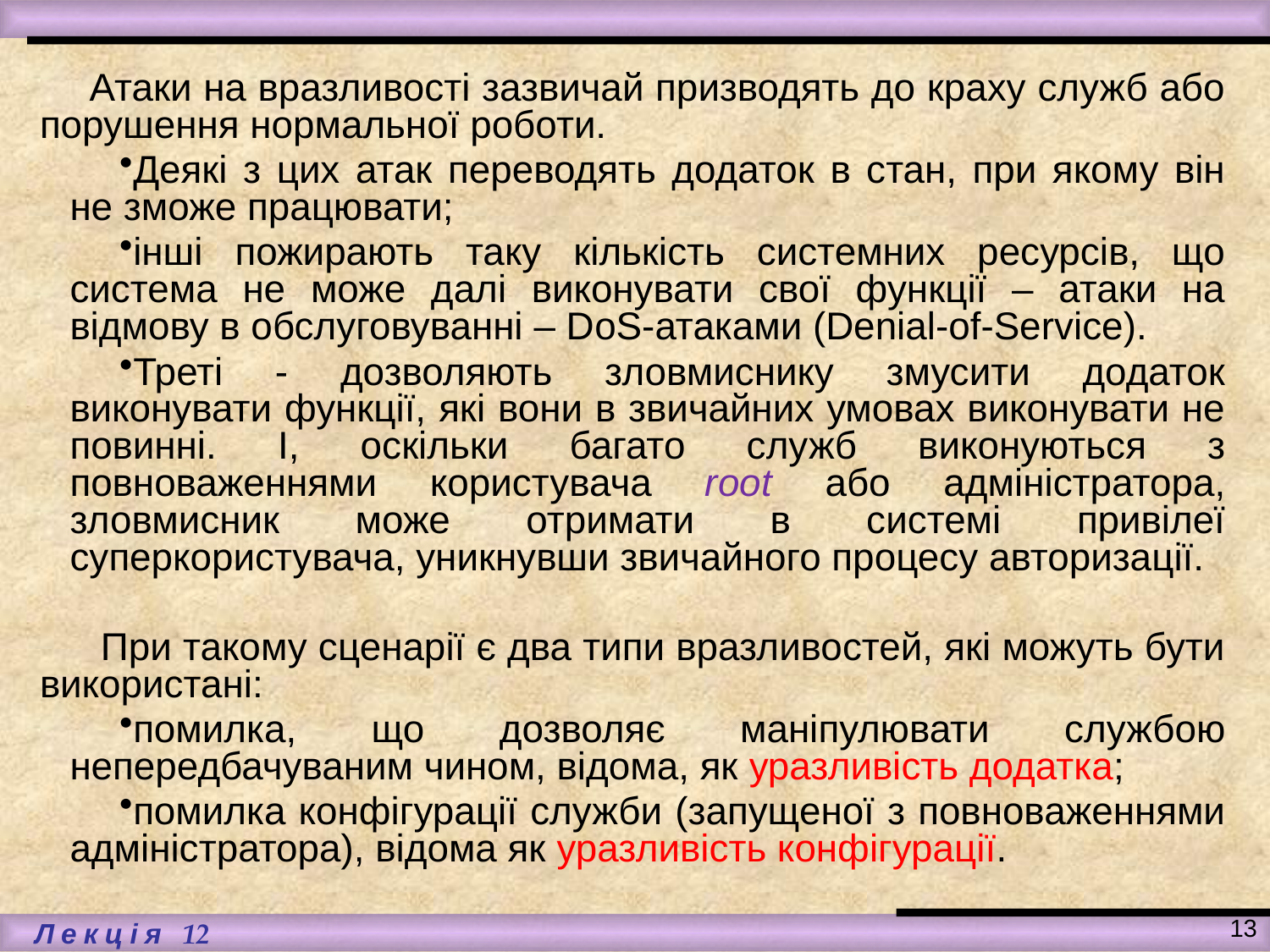

#

Атаки на вразливості зазвичай призводять до краху служб або порушення нормальної роботи.
Деякі з цих атак переводять додаток в стан, при якому він не зможе працювати;
інші пожирають таку кількість системних ресурсів, що система не може далі виконувати свої функції – атаки на відмову в обслуговуванні – DoS-атаками (Denial-of-Service).
Треті - дозволяють зловмиснику змусити додаток виконувати функції, які вони в звичайних умовах виконувати не повинні. І, оскільки багато служб виконуються з повноваженнями користувача root або адміністратора, зловмисник може отримати в системі привілеї суперкористувача, уникнувши звичайного процесу авторизації.

 При такому сценарії є два типи вразливостей, які можуть бути використані:
помилка, що дозволяє маніпулювати службою непередбачуваним чином, відома, як уразливість додатка;
помилка конфігурації служби (запущеної з повноваженнями адміністратора), відома як уразливість конфігурації.
13

     Л е к ц і я   12